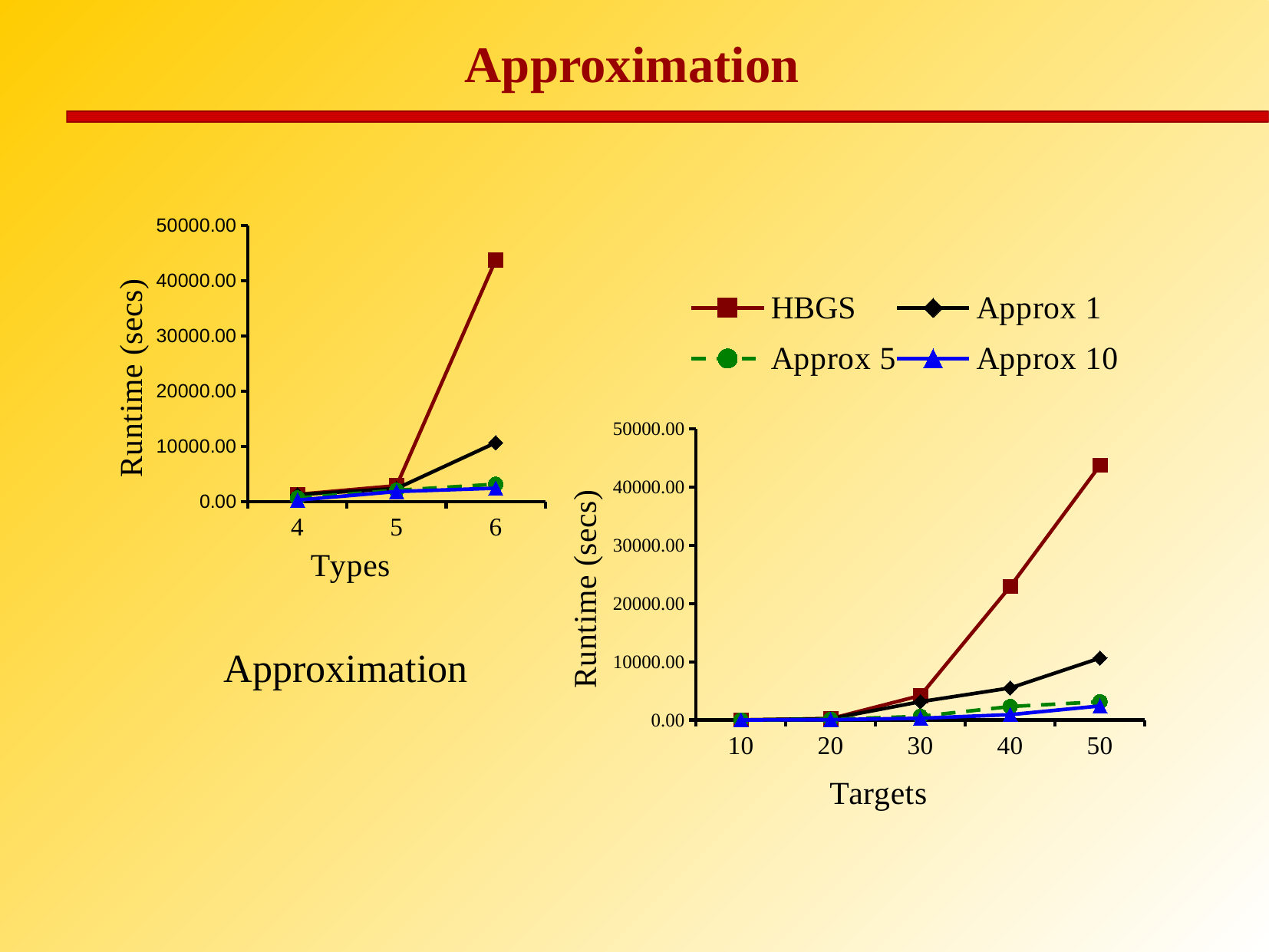

Approximation

### Chart

| Category | HBGS | Approx 1 | Approx 5 | Approx 10 |
|---|---|---|---|---|
| 4 | 1289.1698237 | 1250.8698237 | 644.2909579000001 | 249.620556 |
| 5 | 2866.643497 | 2358.18456342857 | 2032.5023454 | 1805.3262073 |
| 6 | 43727.43192814286 | 10639.72043 | 3131.770369857143 | 2409.444232500001 |

### Chart

| Category | HBGS | Approx 1 | Approx 5 | Approx 10 |
|---|---|---|---|---|
| 10 | 2.0141705 | 2.276869699999998 | 1.1417371 | 0.9875205 |
| 20 | 230.6564607 | 225.8663765000001 | 102.0831238 | 52.7574439 |
| 30 | 4194.3001359 | 3140.88356575 | 624.8530890999989 | 288.1544457000001 |
| 40 | 22908.38804960001 | 5494.06414566667 | 2307.6814216 | 912.4031143999994 |
| 50 | 43727.43192814286 | 10639.72043 | 3131.770369857143 | 2409.444232500001 |
Approximation